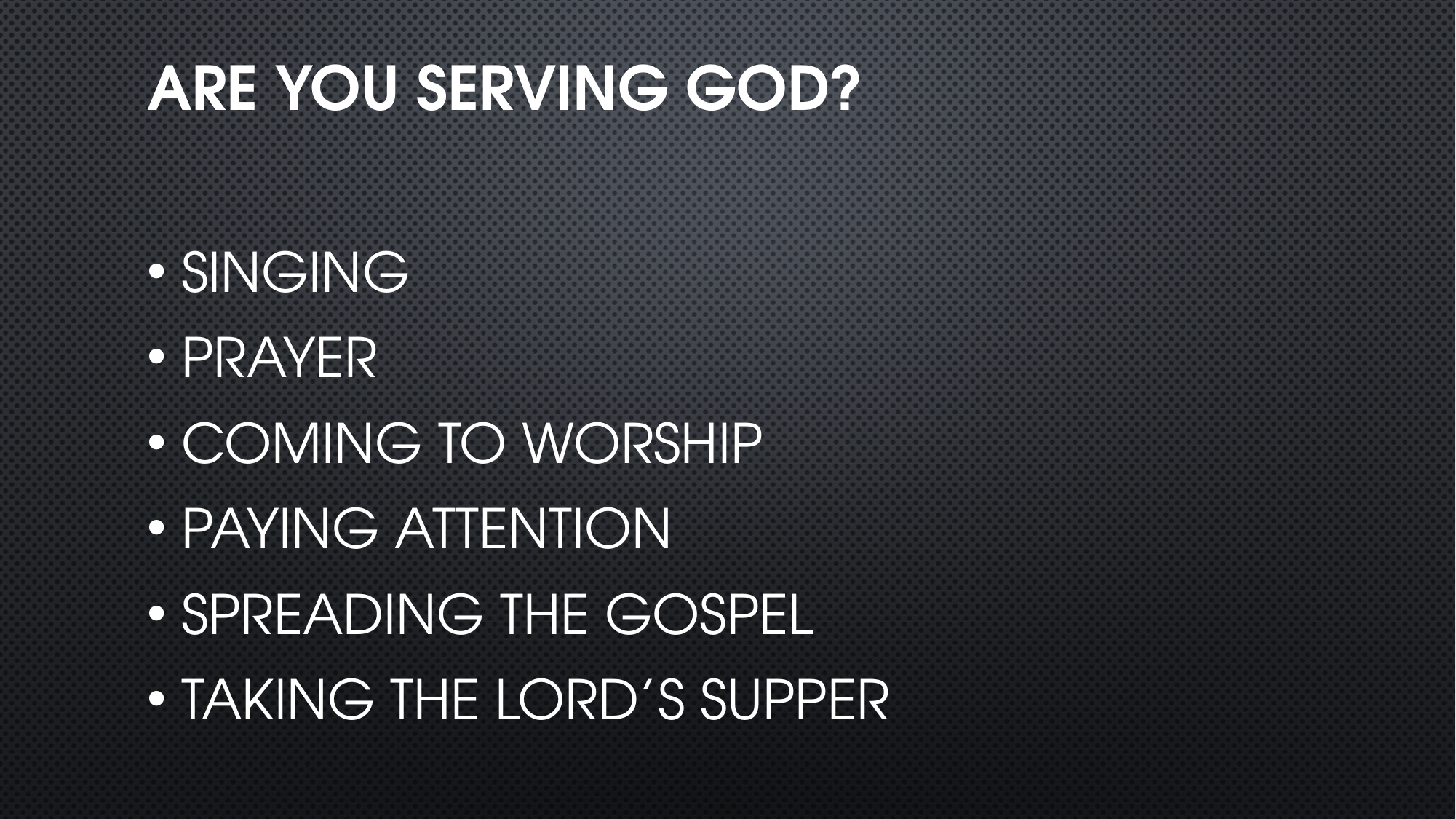

# Are You Serving God?
Singing
Prayer
Coming to Worship
Paying attention
Spreading the gospel
Taking the Lord’s Supper